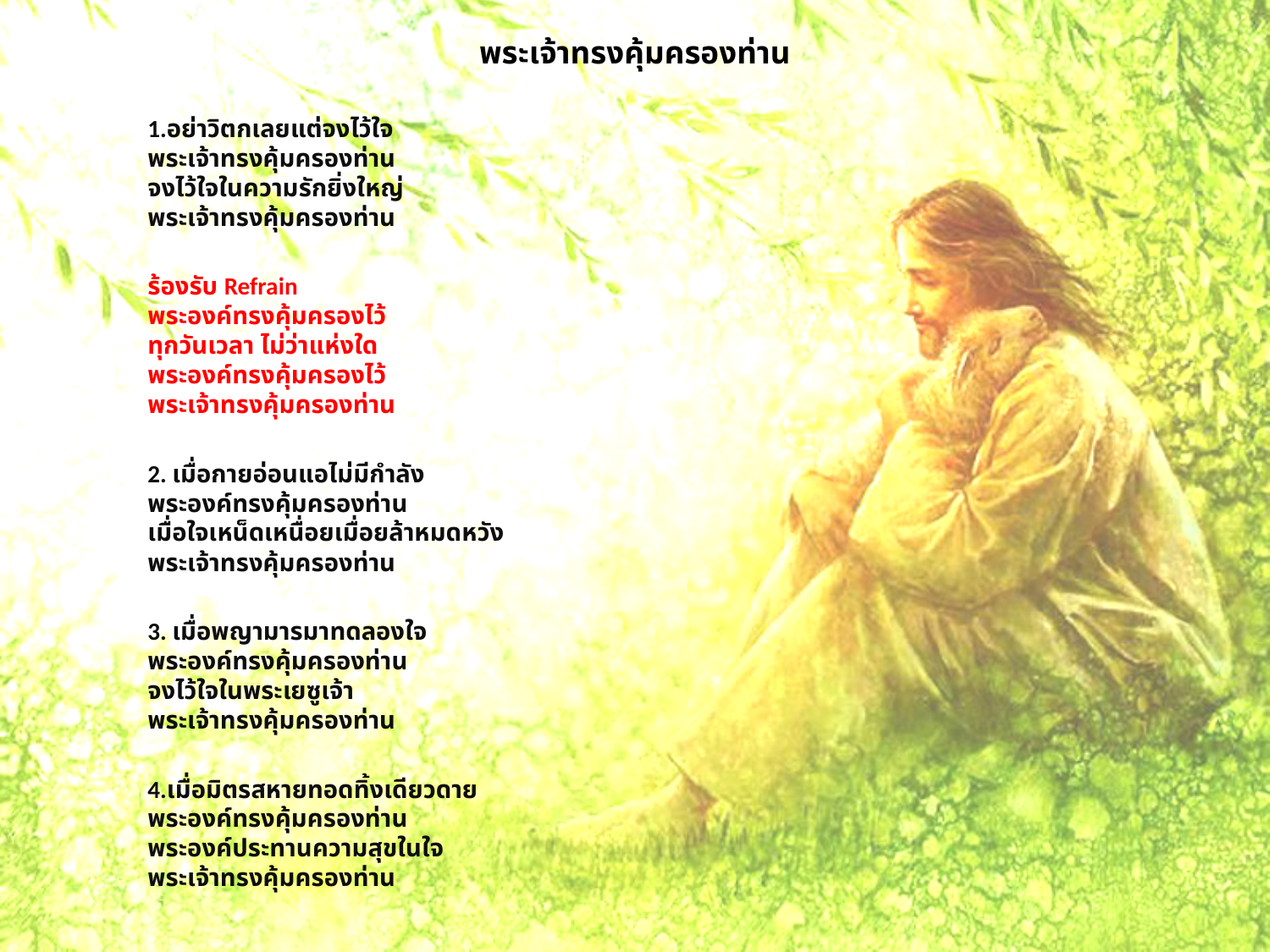

# พระเจ้าทรงคุ้มครองท่าน
1.อย่าวิตกเลยแต่จงไว้ใจ
พระเจ้าทรงคุ้มครองท่าน
จงไว้ใจในความรักยิ่งใหญ่
พระเจ้าทรงคุ้มครองท่าน

ร้องรับ Refrain
พระองค์ทรงคุ้มครองไว้
ทุกวันเวลา ไม่ว่าแห่งใด
พระองค์ทรงคุ้มครองไว้
พระเจ้าทรงคุ้มครองท่าน

2. เมื่อกายอ่อนแอไม่มีกำลัง
พระองค์ทรงคุ้มครองท่าน
เมื่อใจเหน็ดเหนื่อยเมื่อยล้าหมดหวัง
พระเจ้าทรงคุ้มครองท่าน

3. เมื่อพญามารมาทดลองใจ
พระองค์ทรงคุ้มครองท่าน
จงไว้ใจในพระเยซูเจ้า
พระเจ้าทรงคุ้มครองท่าน

4.เมื่อมิตรสหายทอดทิ้งเดียวดาย
พระองค์ทรงคุ้มครองท่าน
พระองค์ประทานความสุขในใจ
พระเจ้าทรงคุ้มครองท่าน